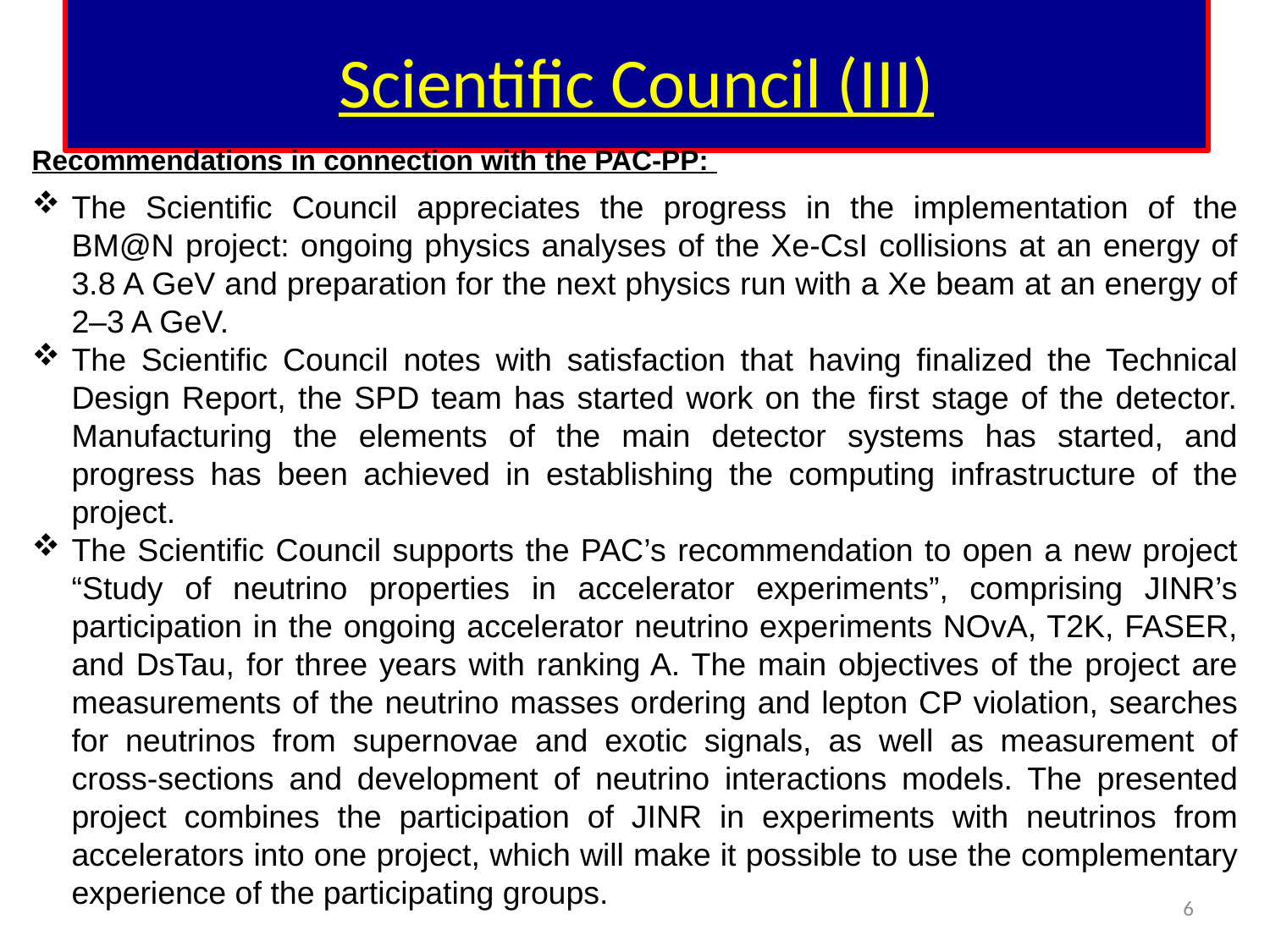

# Scientific Council (III)
Recommendations in connection with the PAC-PP:
The Scientific Council appreciates the progress in the implementation of the BM@N project: ongoing physics analyses of the Xe-CsI collisions at an energy of 3.8 A GeV and preparation for the next physics run with a Xe beam at an energy of 2–3 A GeV.
The Scientific Council notes with satisfaction that having finalized the Technical Design Report, the SPD team has started work on the first stage of the detector. Manufacturing the elements of the main detector systems has started, and progress has been achieved in establishing the computing infrastructure of the project.
The Scientific Council supports the PAC’s recommendation to open a new project “Study of neutrino properties in accelerator experiments”, comprising JINR’s participation in the ongoing accelerator neutrino experiments NOvA, T2K, FASER, and DsTau, for three years with ranking A. The main objectives of the project are measurements of the neutrino masses ordering and lepton CP violation, searches for neutrinos from supernovae and exotic signals, as well as measurement of cross-sections and development of neutrino interactions models. The presented project combines the participation of JINR in experiments with neutrinos from accelerators into one project, which will make it possible to use the complementary experience of the participating groups.
6